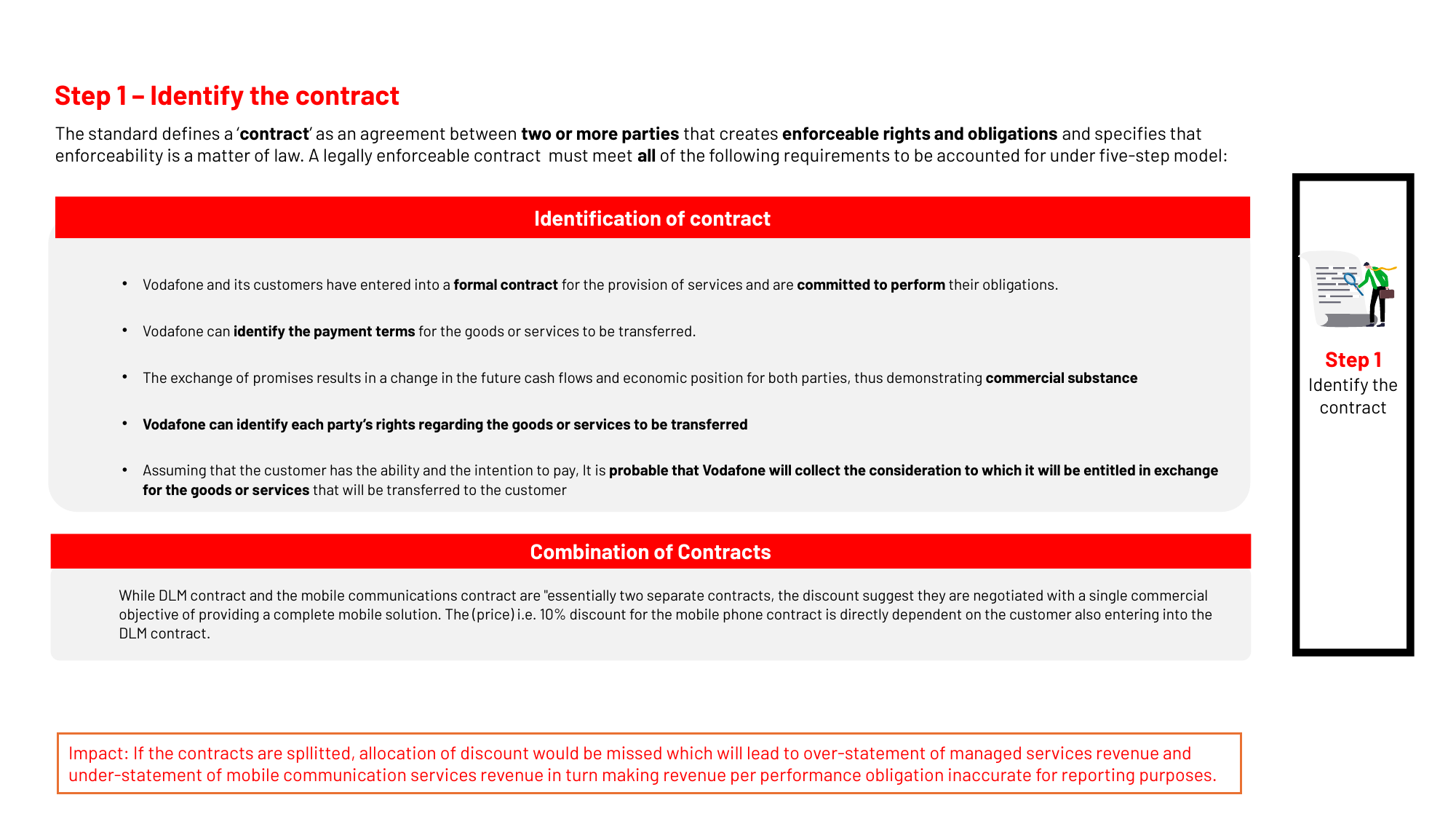

Step 1 – Identify the contract
The standard defines a ‘contract’ as an agreement between two or more parties that creates enforceable rights and obligations and specifies that
enforceability is a matter of law. A legally enforceable contract  must meet all of the following requirements to be accounted for under five-step model:

Step 1
Identify the contract
Identification of contract

Vodafone and its customers have entered into a formal contract for the provision of services and are committed to perform their obligations.
Vodafone can identify the payment terms for the goods or services to be transferred.
The exchange of promises results in a change in the future cash flows and economic position for both parties, thus demonstrating commercial substance
Vodafone can identify each party’s rights regarding the goods or services to be transferred
Assuming that the customer has the ability and the intention to pay, It is probable that Vodafone will collect the consideration to which it will be entitled in exchange for the goods or services that will be transferred to the customer

Combination of Contracts
While DLM contract and the mobile communications contract are "essentially two separate contracts, the discount suggest they are negotiated with a single commercial objective of providing a complete mobile solution. The (price) i.e. 10% discount for the mobile phone contract is directly dependent on the customer also entering into the DLM contract.
Impact: If the contracts are spllitted, allocation of discount would be missed which will lead to over-statement of managed services revenue and under-statement of mobile communication services revenue in turn making revenue per performance obligation inaccurate for reporting purposes.